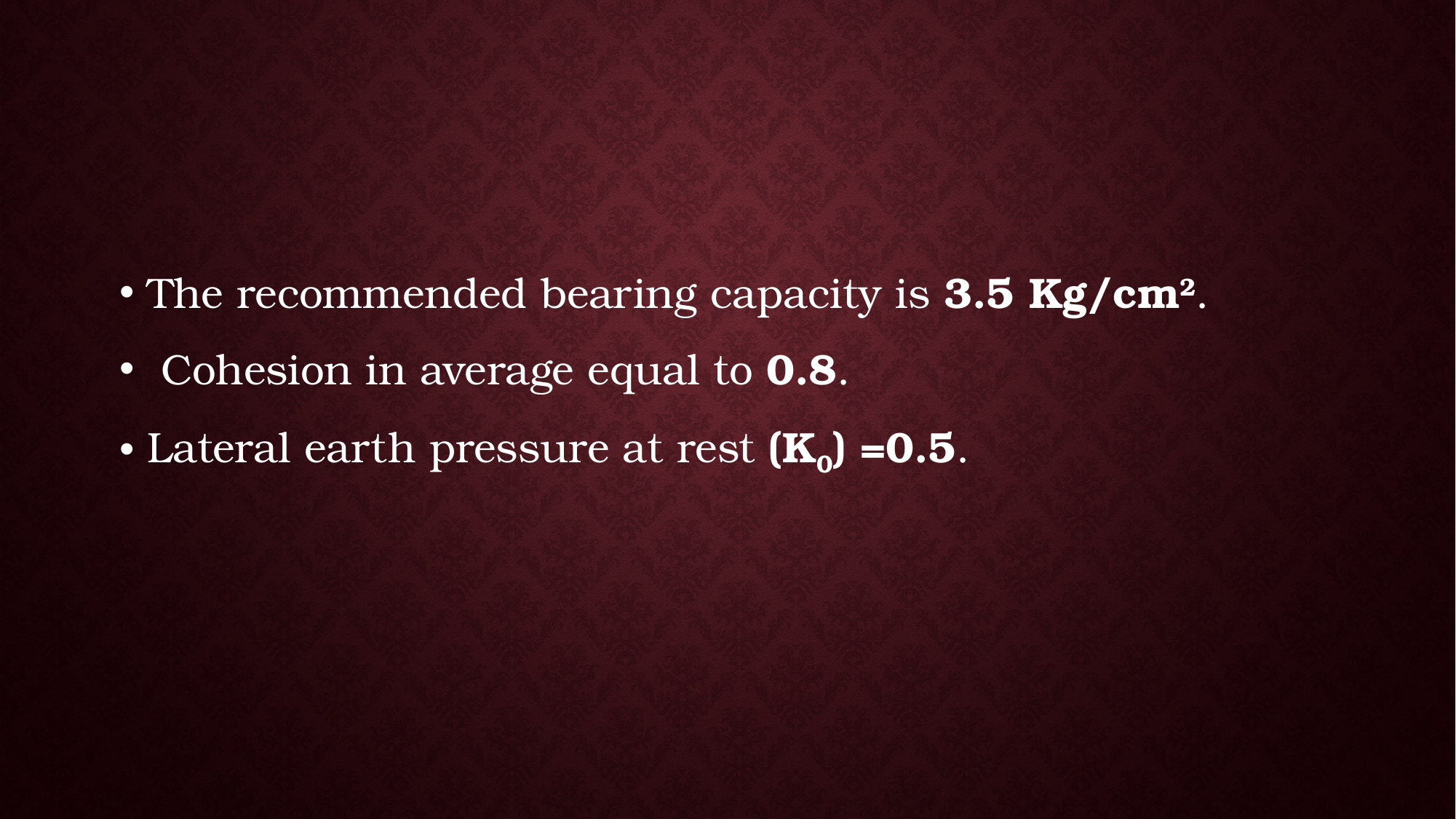

The recommended bearing capacity is 3.5 Kg/cm2.
 Cohesion in average equal to 0.8.
Lateral earth pressure at rest (K0) =0.5.